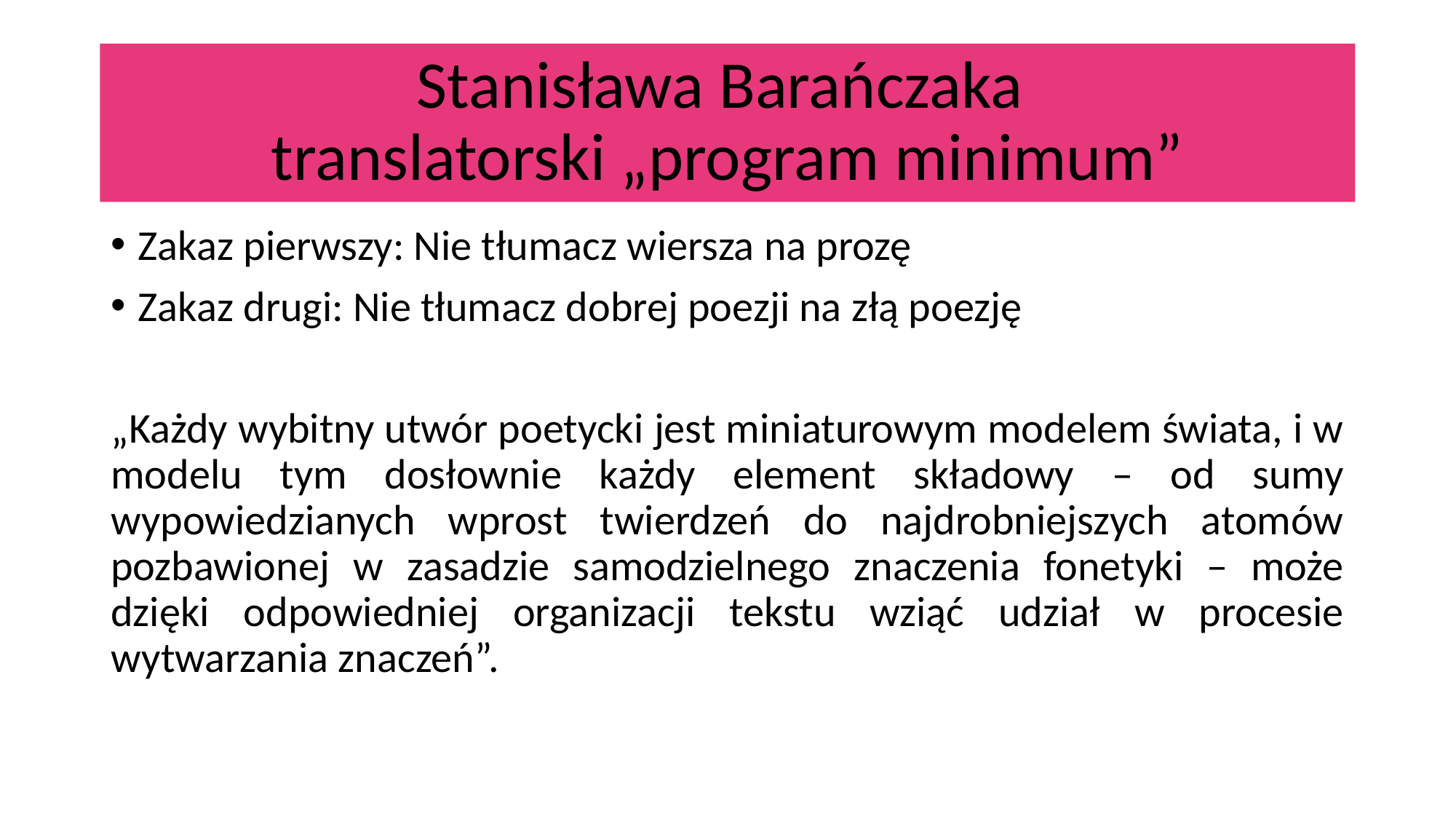

# Stanisława Barańczaka translatorski „program minimum”
Zakaz pierwszy: Nie tłumacz wiersza na prozę
Zakaz drugi: Nie tłumacz dobrej poezji na złą poezję

„Każdy wybitny utwór poetycki jest miniaturowym modelem świata, i w modelu tym dosłownie każdy element składowy – od sumy wypowiedzianych wprost twierdzeń do najdrobniejszych atomów pozbawionej w zasadzie samodzielnego znaczenia fonetyki – może dzięki odpowiedniej organizacji tekstu wziąć udział w procesie wytwarzania znaczeń”.